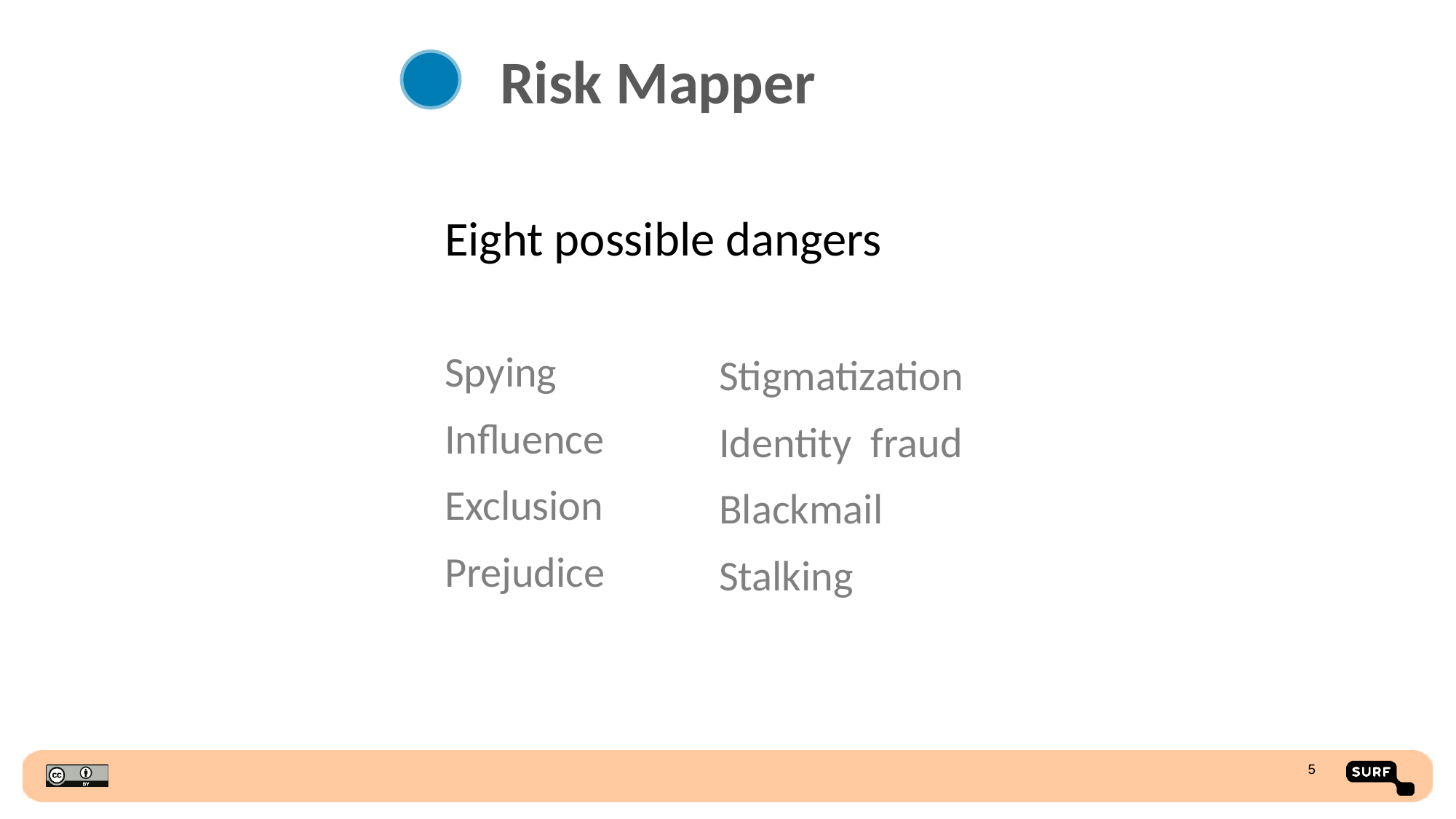

Risk Mapper

Eight possible dangers

Spying
Influence
Exclusion
Prejudice

Stigmatization
Identity  fraud
Blackmail
Stalking